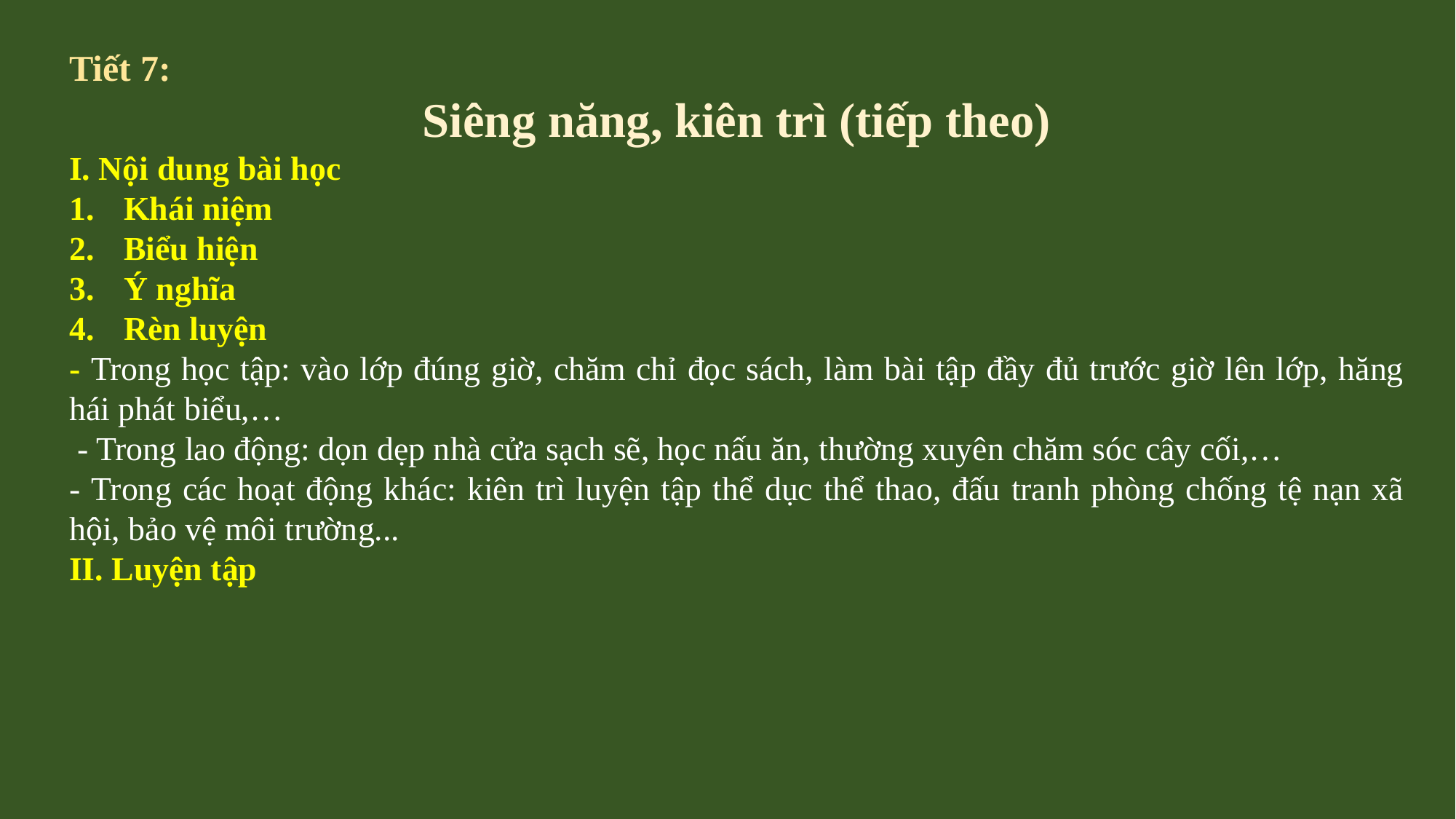

Tiết 7:
Siêng năng, kiên trì (tiếp theo)
I. Nội dung bài học
Khái niệm
Biểu hiện
Ý nghĩa
Rèn luyện
- Trong học tập: vào lớp đúng giờ, chăm chỉ đọc sách, làm bài tập đầy đủ trước giờ lên lớp, hăng hái phát biểu,…
 - Trong lao động: dọn dẹp nhà cửa sạch sẽ, học nấu ăn, thường xuyên chăm sóc cây cối,…
- Trong các hoạt động khác: kiên trì luyện tập thể dục thể thao, đấu tranh phòng chống tệ nạn xã hội, bảo vệ môi trường...
II. Luyện tập